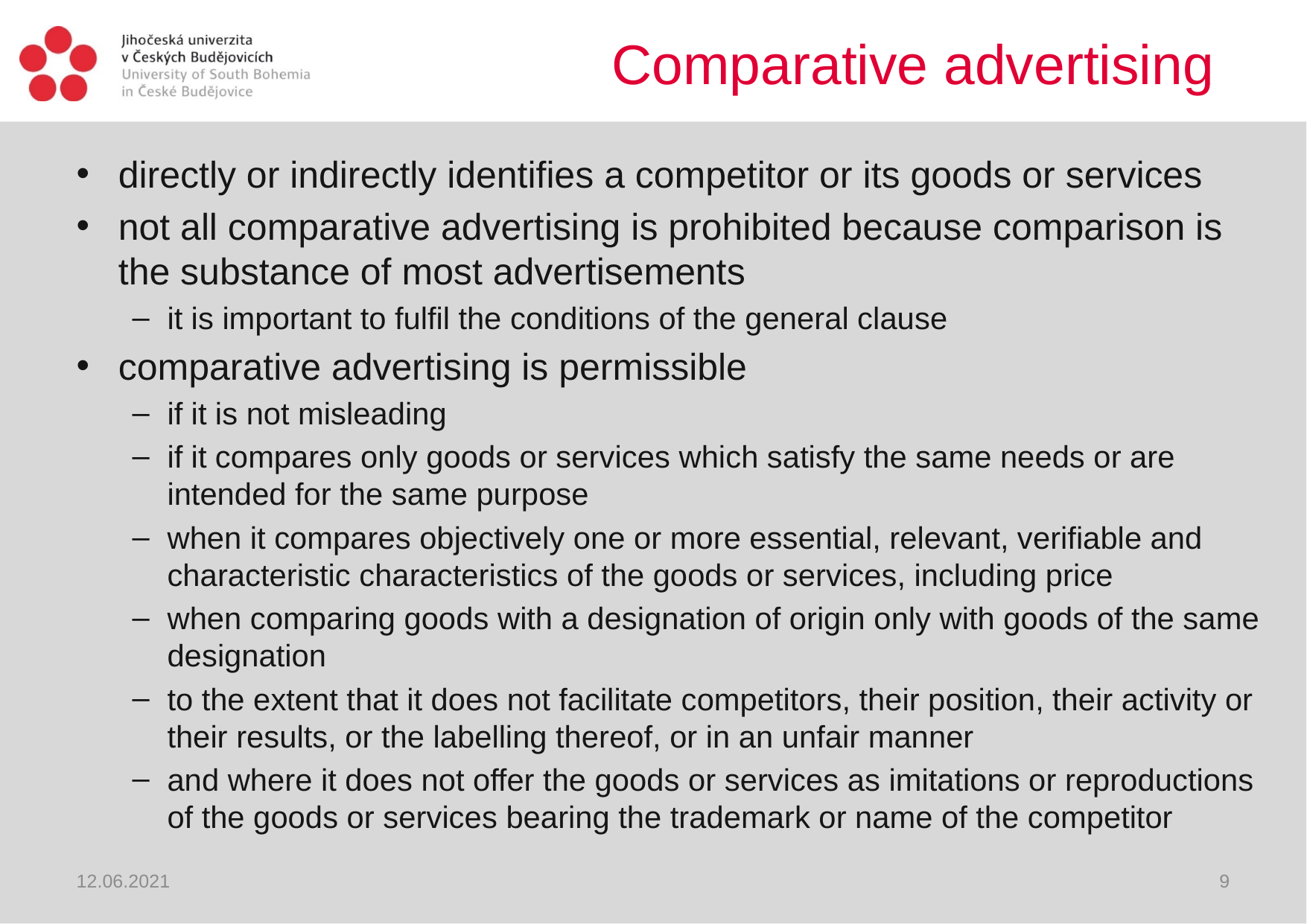

# Comparative advertising
directly or indirectly identifies a competitor or its goods or services
not all comparative advertising is prohibited because comparison is the substance of most advertisements
it is important to fulfil the conditions of the general clause
comparative advertising is permissible
if it is not misleading
if it compares only goods or services which satisfy the same needs or are intended for the same purpose
when it compares objectively one or more essential, relevant, verifiable and characteristic characteristics of the goods or services, including price
when comparing goods with a designation of origin only with goods of the same designation
to the extent that it does not facilitate competitors, their position, their activity or their results, or the labelling thereof, or in an unfair manner
and where it does not offer the goods or services as imitations or reproductions of the goods or services bearing the trademark or name of the competitor

12.06.2021
9